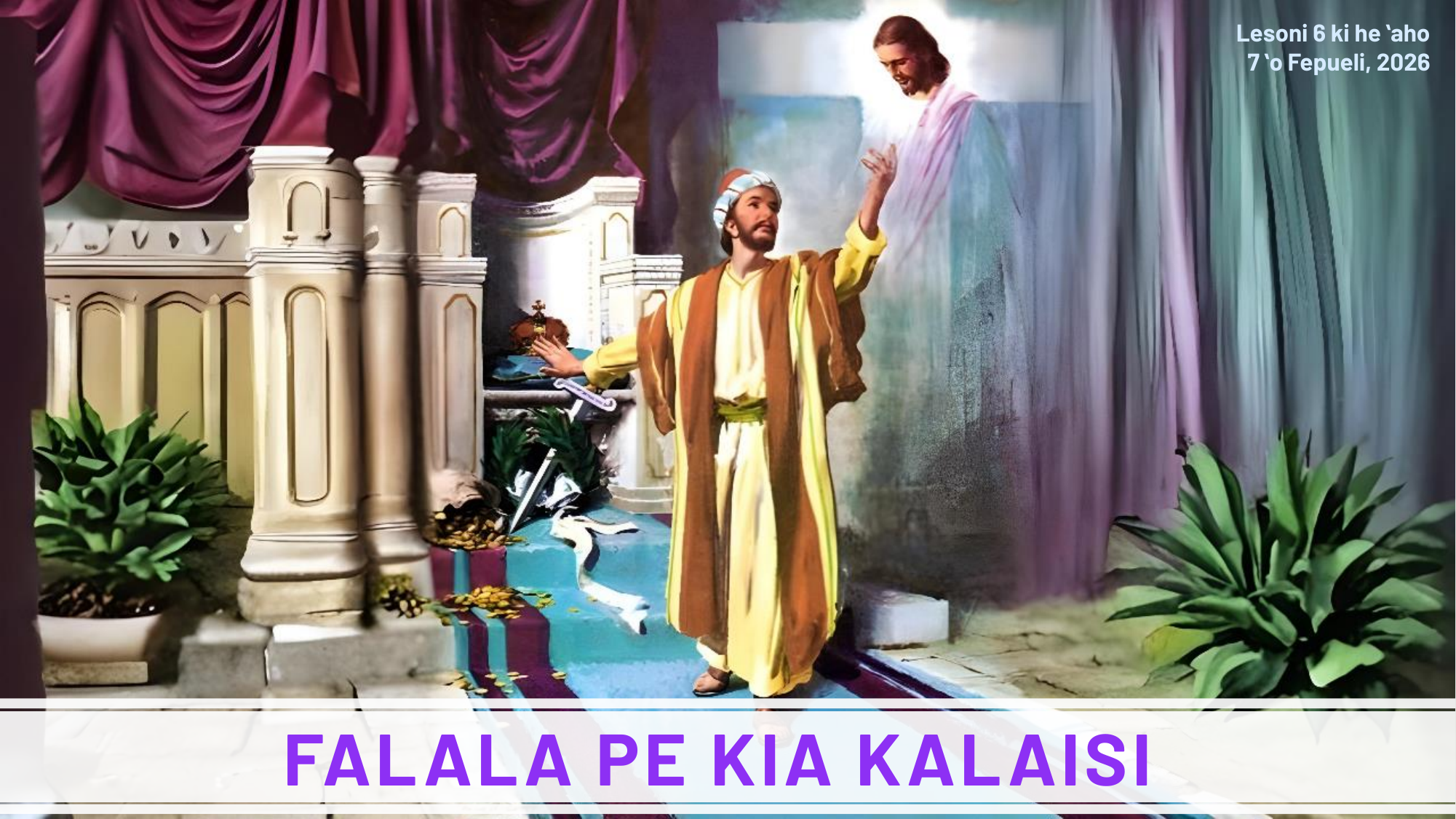

Lesoni 6 ki he ʻaho 7 ʻo Fepueli, 2026
FALALA PE KIA KALAISI